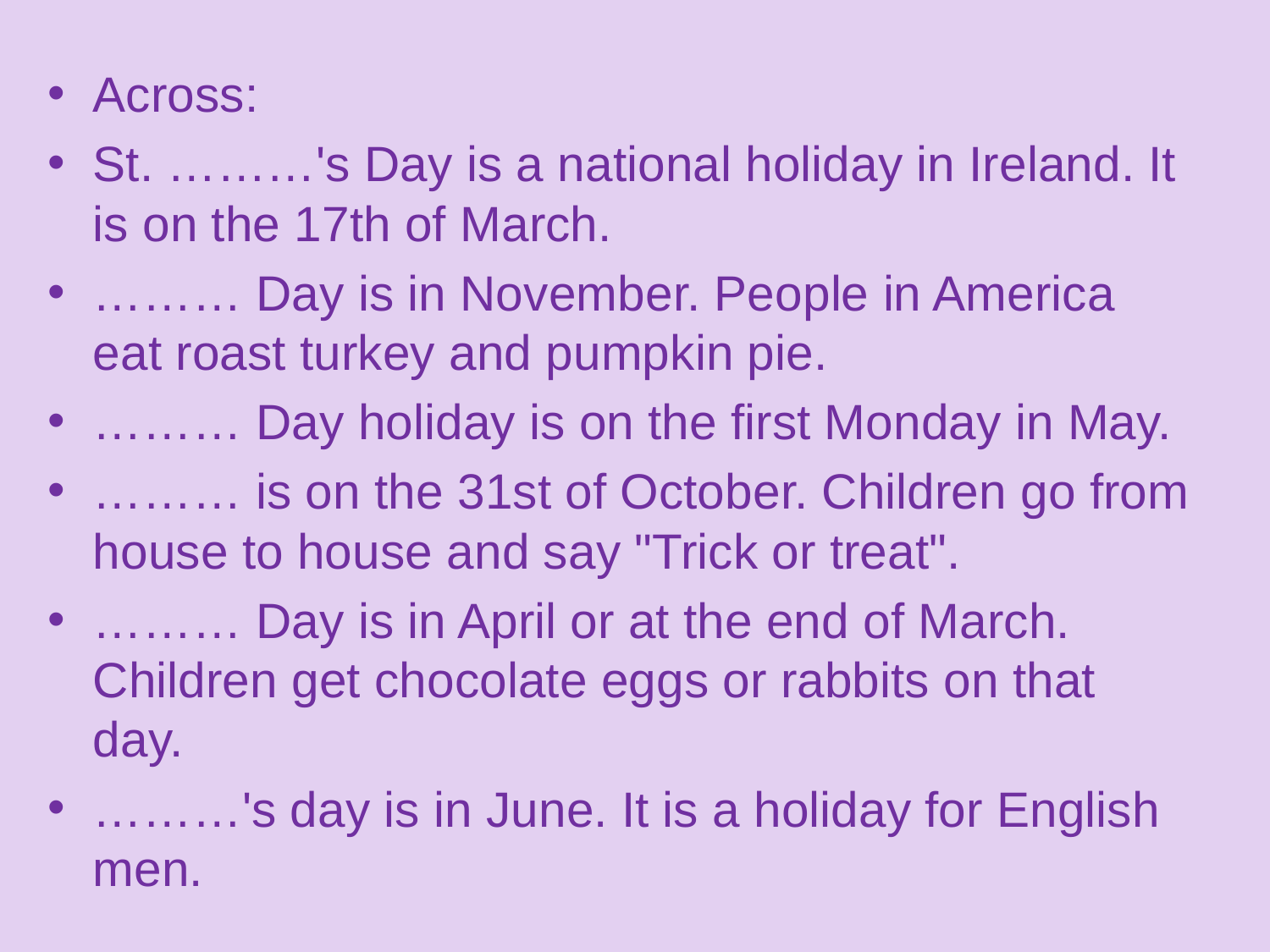

Across:
St. ………'s Day is a national holiday in Ireland. It is on the 17th of March.
……… Day is in November. People in America eat roast turkey and pumpkin pie.
……… Day holiday is on the first Monday in May.
……… is on the 31st of October. Children go from house to house and say "Trick or treat".
……… Day is in April or at the end of March. Children get chocolate eggs or rabbits on that day.
………'s day is in June. It is a holiday for English men.